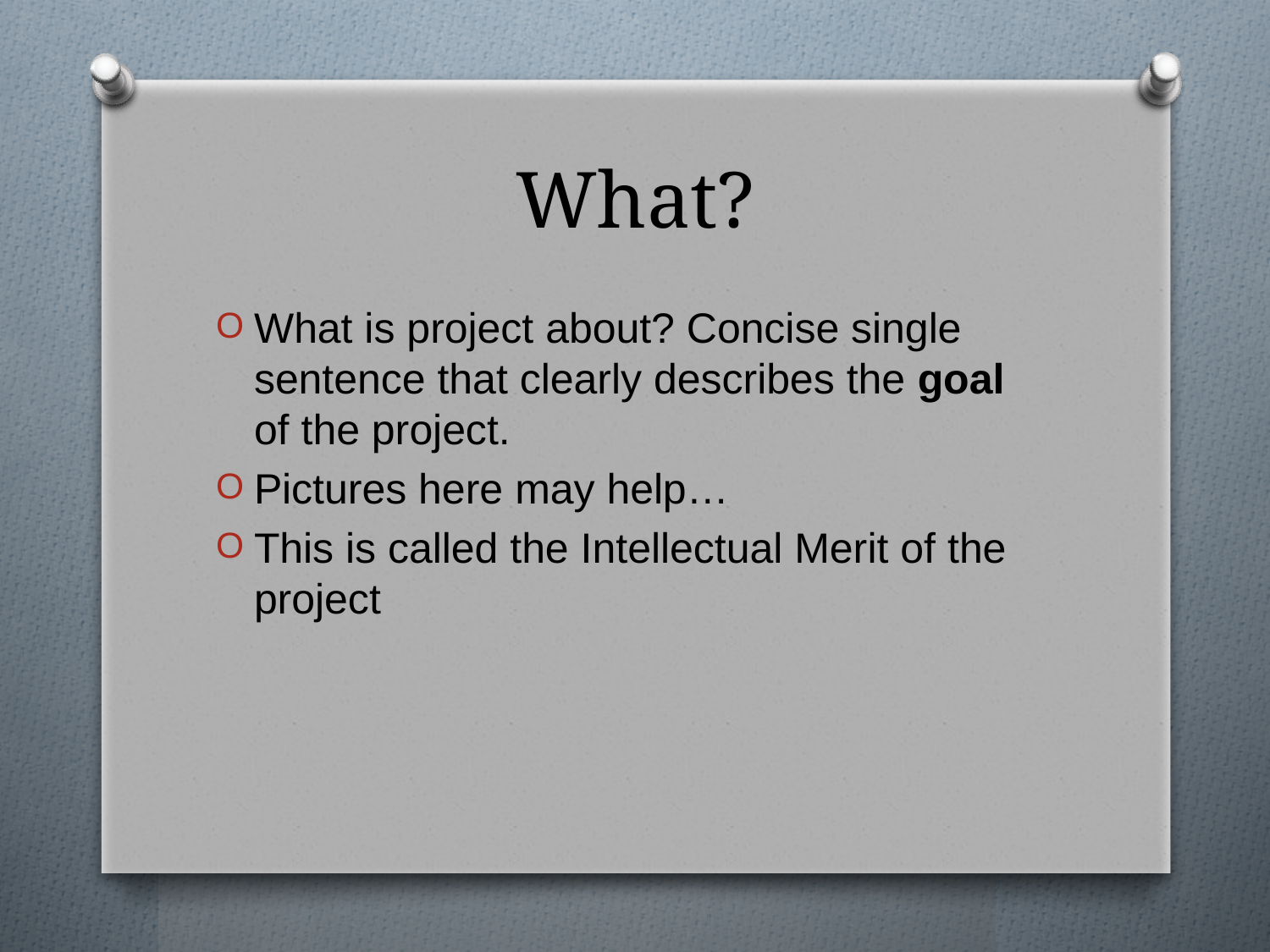

# What?
What is project about? Concise single sentence that clearly describes the goal of the project.
Pictures here may help…
This is called the Intellectual Merit of the project